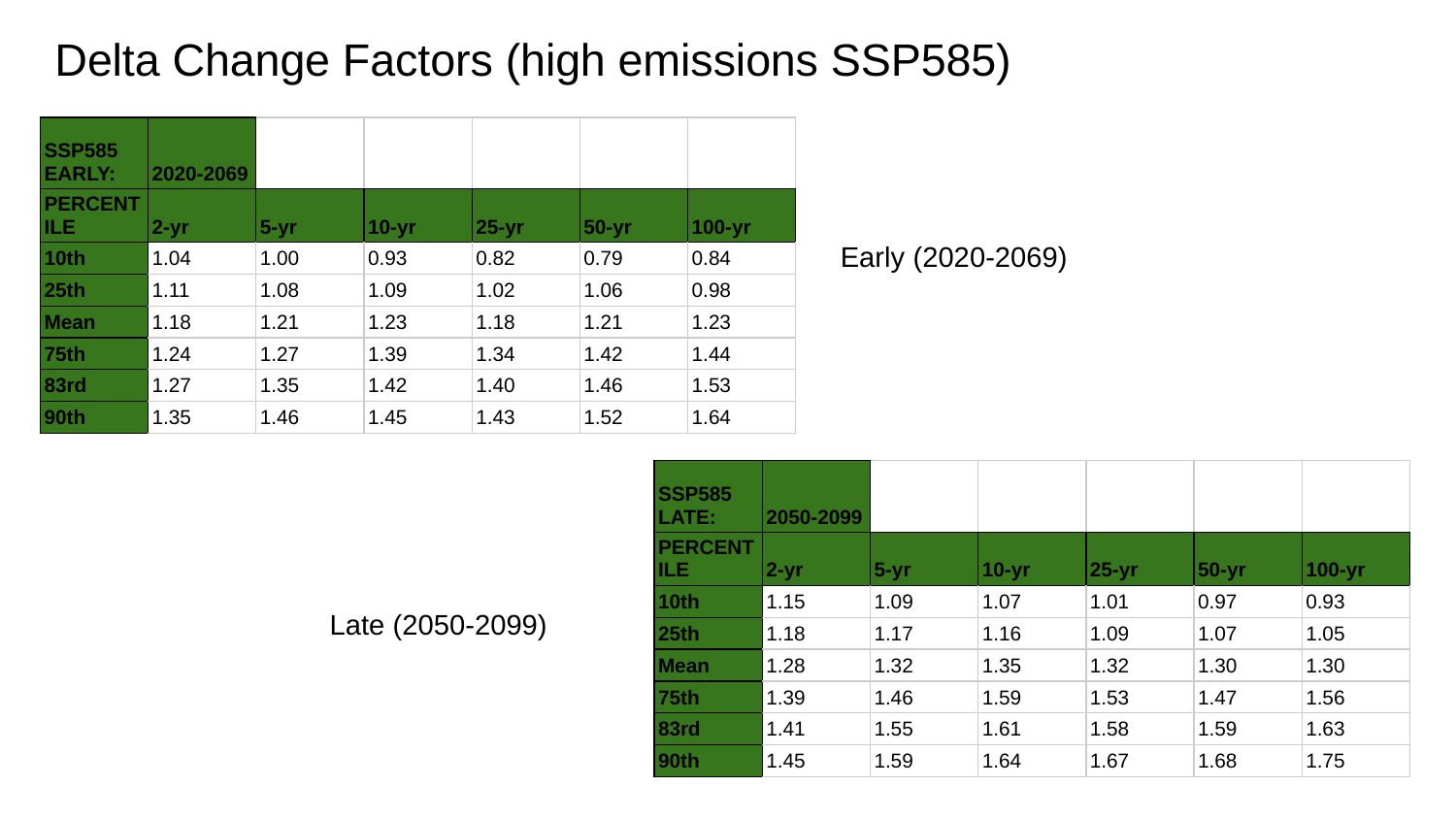

# Delta Change Factors (high emissions SSP585)
| SSP585 EARLY: | 2020-2069 |  |  |  |  |  |
| --- | --- | --- | --- | --- | --- | --- |
| PERCENTILE | 2-yr | 5-yr | 10-yr | 25-yr | 50-yr | 100-yr |
| 10th | 1.04 | 1.00 | 0.93 | 0.82 | 0.79 | 0.84 |
| 25th | 1.11 | 1.08 | 1.09 | 1.02 | 1.06 | 0.98 |
| Mean | 1.18 | 1.21 | 1.23 | 1.18 | 1.21 | 1.23 |
| 75th | 1.24 | 1.27 | 1.39 | 1.34 | 1.42 | 1.44 |
| 83rd | 1.27 | 1.35 | 1.42 | 1.40 | 1.46 | 1.53 |
| 90th | 1.35 | 1.46 | 1.45 | 1.43 | 1.52 | 1.64 |
Early (2020-2069)
| SSP585 LATE: | 2050-2099 |  |  |  |  |  |
| --- | --- | --- | --- | --- | --- | --- |
| PERCENTILE | 2-yr | 5-yr | 10-yr | 25-yr | 50-yr | 100-yr |
| 10th | 1.15 | 1.09 | 1.07 | 1.01 | 0.97 | 0.93 |
| 25th | 1.18 | 1.17 | 1.16 | 1.09 | 1.07 | 1.05 |
| Mean | 1.28 | 1.32 | 1.35 | 1.32 | 1.30 | 1.30 |
| 75th | 1.39 | 1.46 | 1.59 | 1.53 | 1.47 | 1.56 |
| 83rd | 1.41 | 1.55 | 1.61 | 1.58 | 1.59 | 1.63 |
| 90th | 1.45 | 1.59 | 1.64 | 1.67 | 1.68 | 1.75 |
Late (2050-2099)